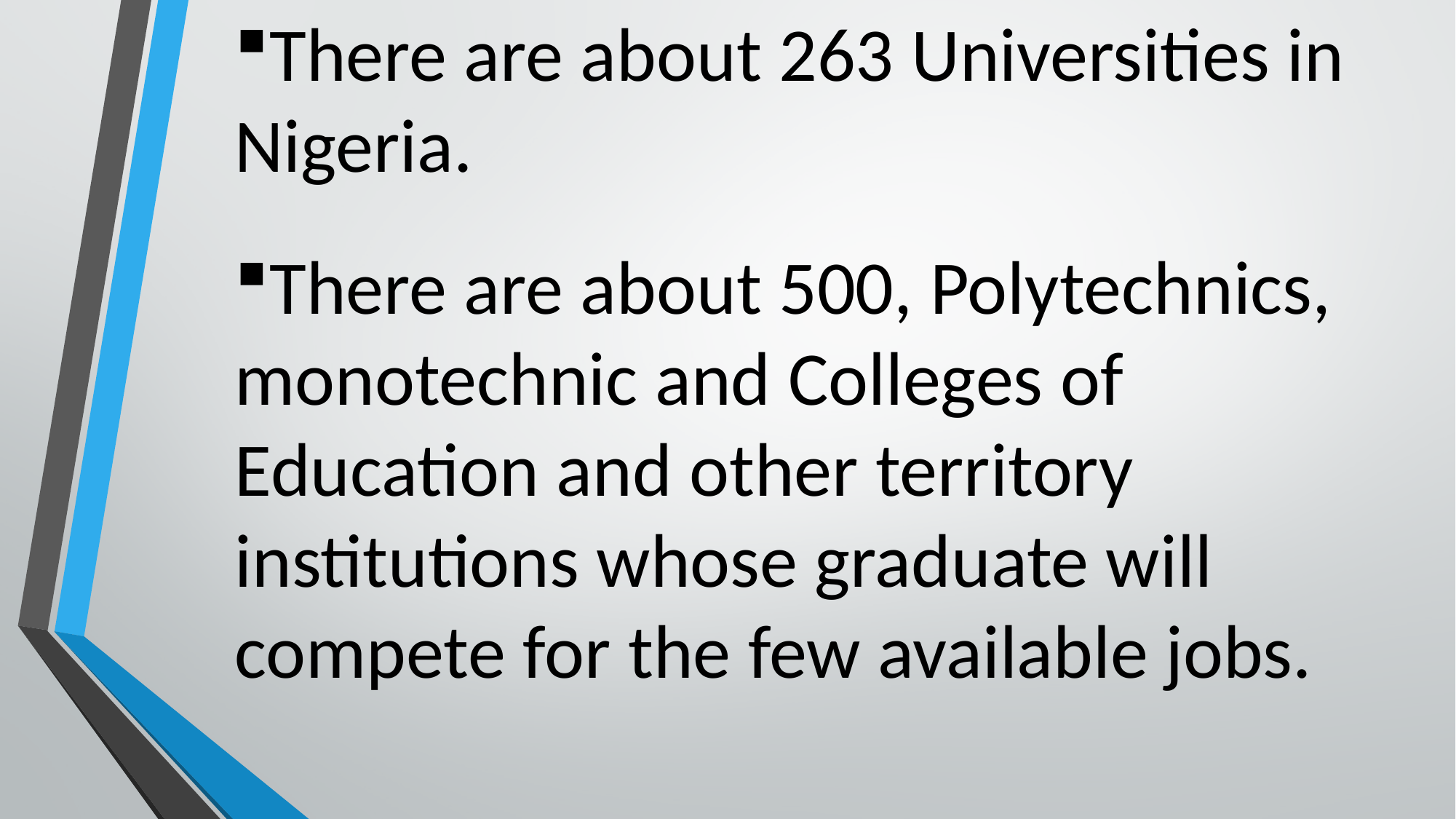

There are about 263 Universities in Nigeria.

There are about 500, Polytechnics, monotechnic and Colleges of Education and other territory institutions whose graduate will compete for the few available jobs.